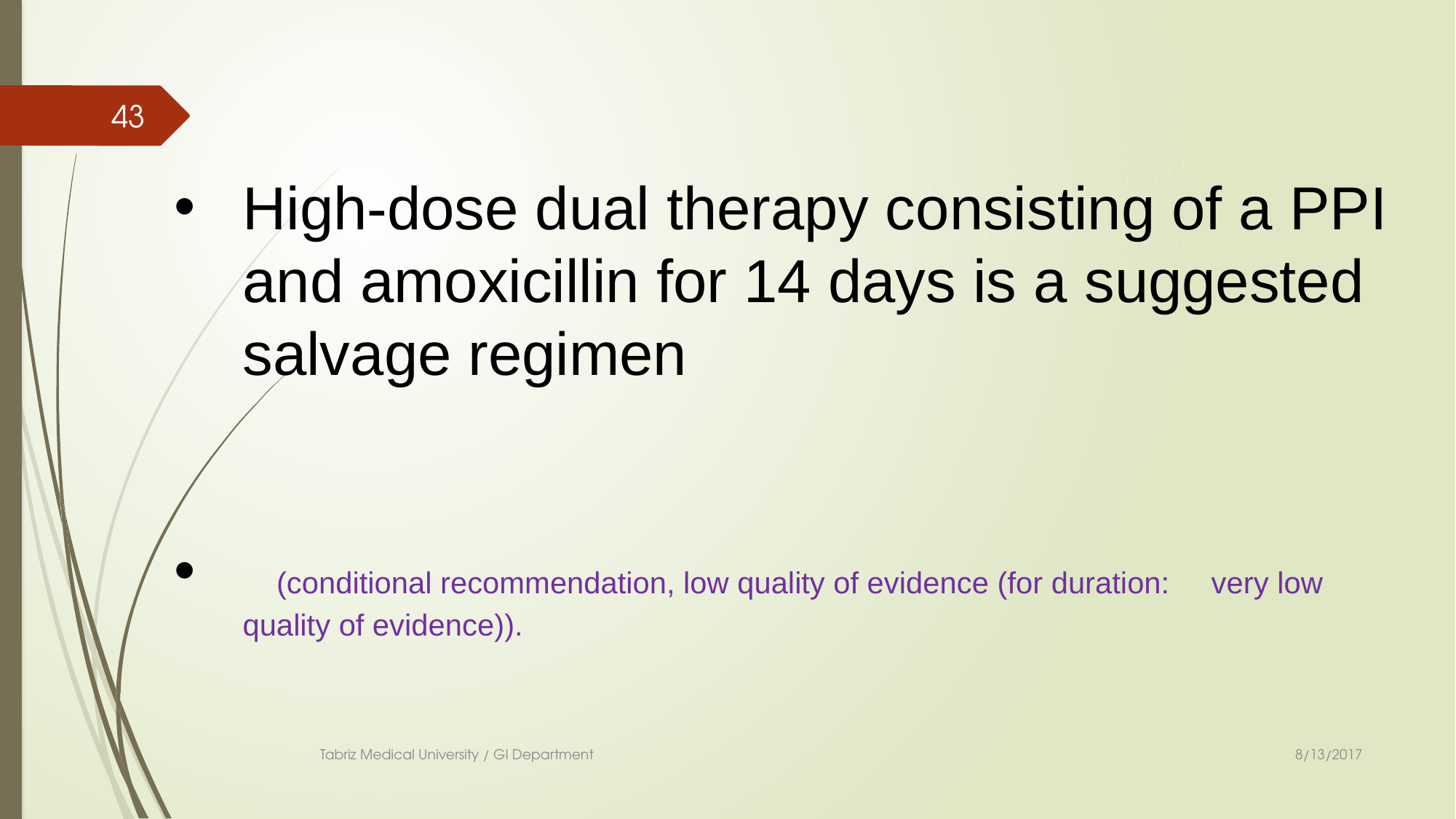

43
High-dose dual therapy consisting of a PPI and amoxicillin for 14 days is a suggested salvage regimen

  (conditional recommendation, low quality of evidence (for duration:     very low quality of evidence)).
8/13/2017
Tabriz Medical University / GI Department